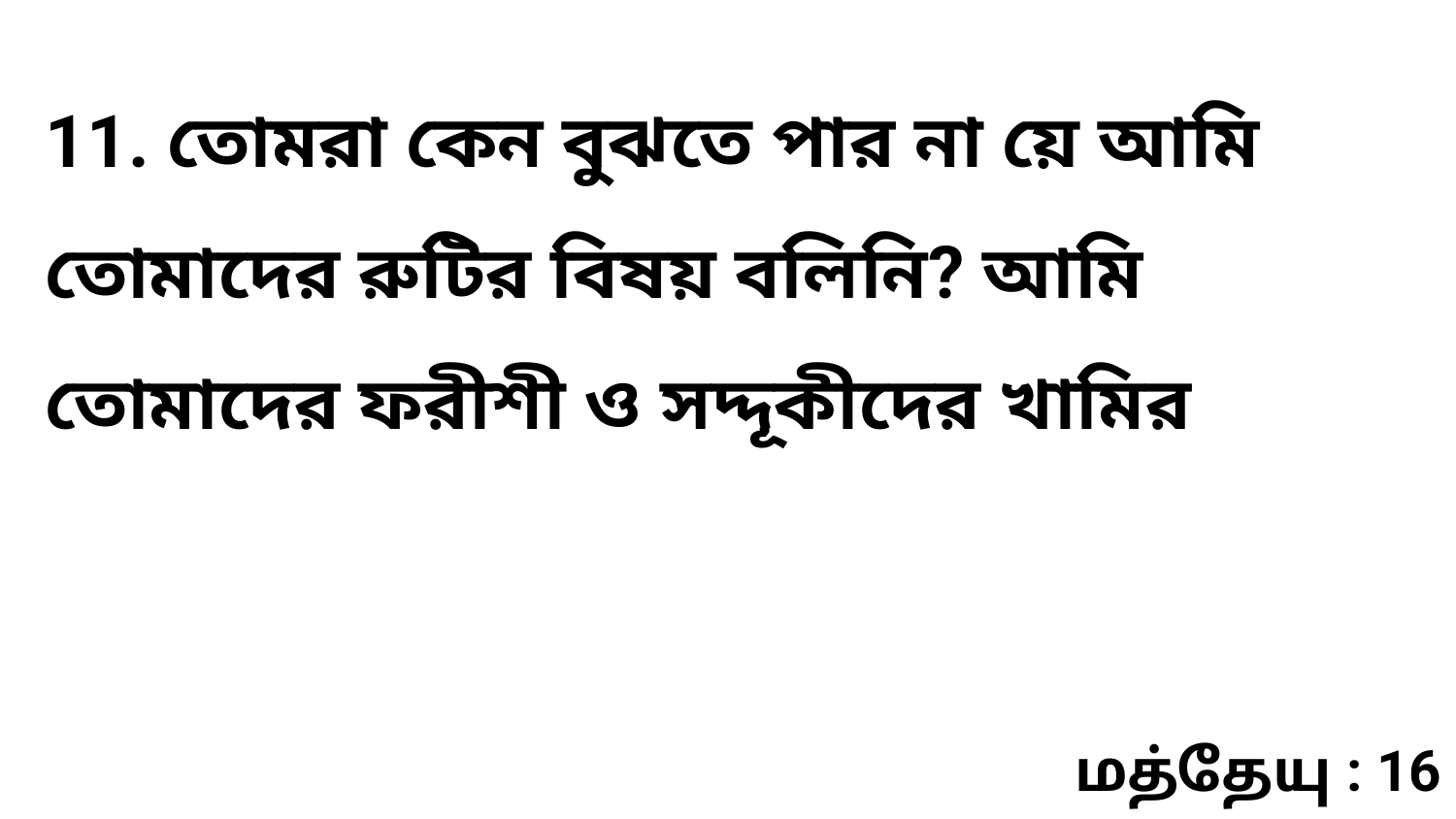

11. তোমরা কেন বুঝতে পার না য়ে আমি তোমাদের রুটির বিষয় বলিনি? আমি তোমাদের ফরীশী ও সদ্দূকীদের খামির
மத்தேயு : 16